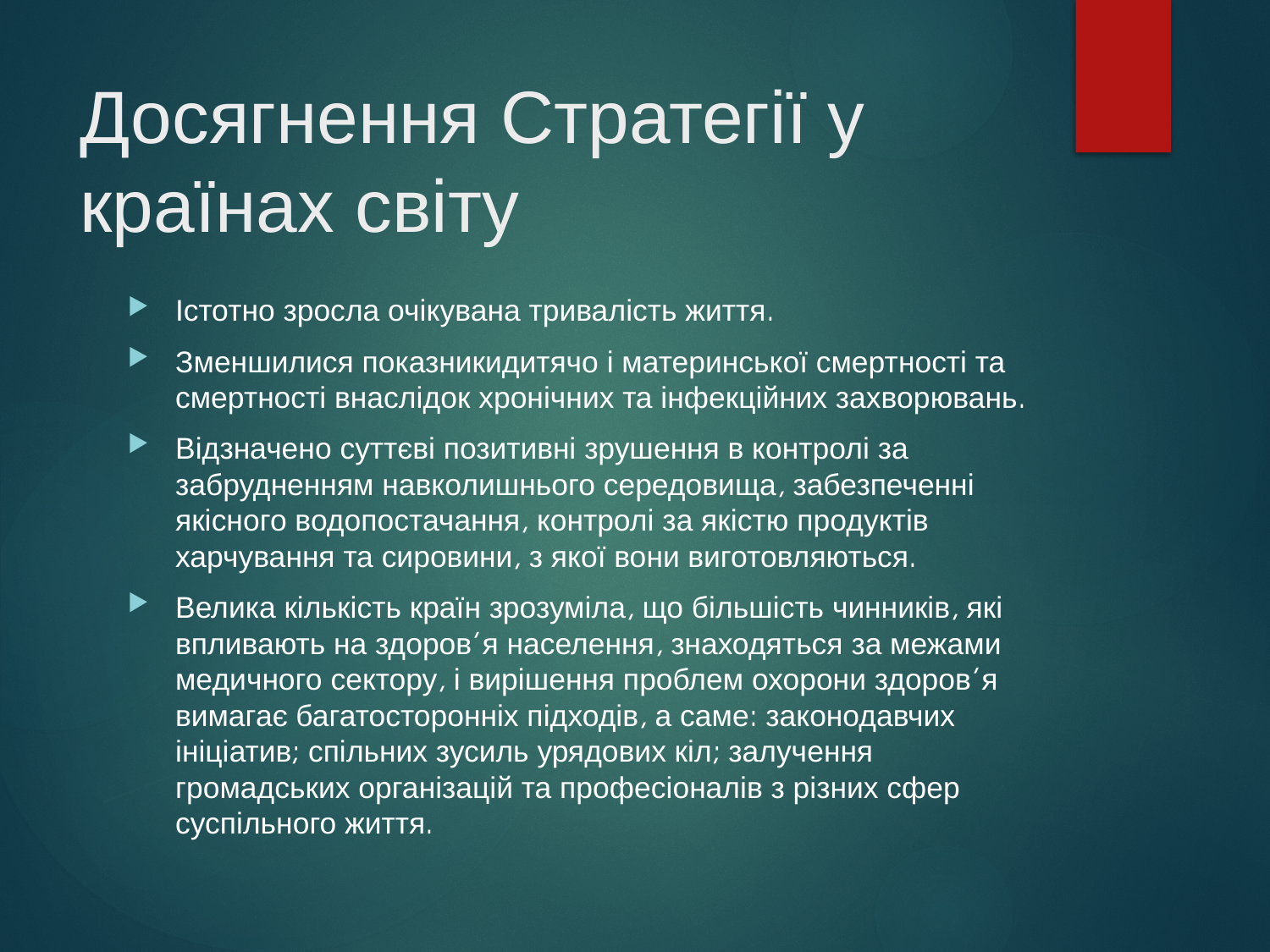

# Досягнення Стратегії у країнах світу
Істотно зросла очікувана тривалість життя.
Зменшилися показникидитячо і материнської смертності та смертності внаслідок хронічних та інфекційних захворювань.
Відзначено суттєві позитивні зрушення в контролі за забрудненням навколишнього середовища, забезпеченні якісного водопостачання, контролі за якістю продуктів харчування та сировини, з якої вони виготовляються.
Велика кількість країн зрозуміла, що більшість чинників, які впливають на здоров’я населення, знаходяться за межами медичного сектору, і вирішення проблем охорони здоров’я вимагає багатосторонніх підходів, а саме: законодавчих ініціатив; спільних зусиль урядових кіл; залучення громадських організацій та професіоналів з різних сфер суспільного життя.